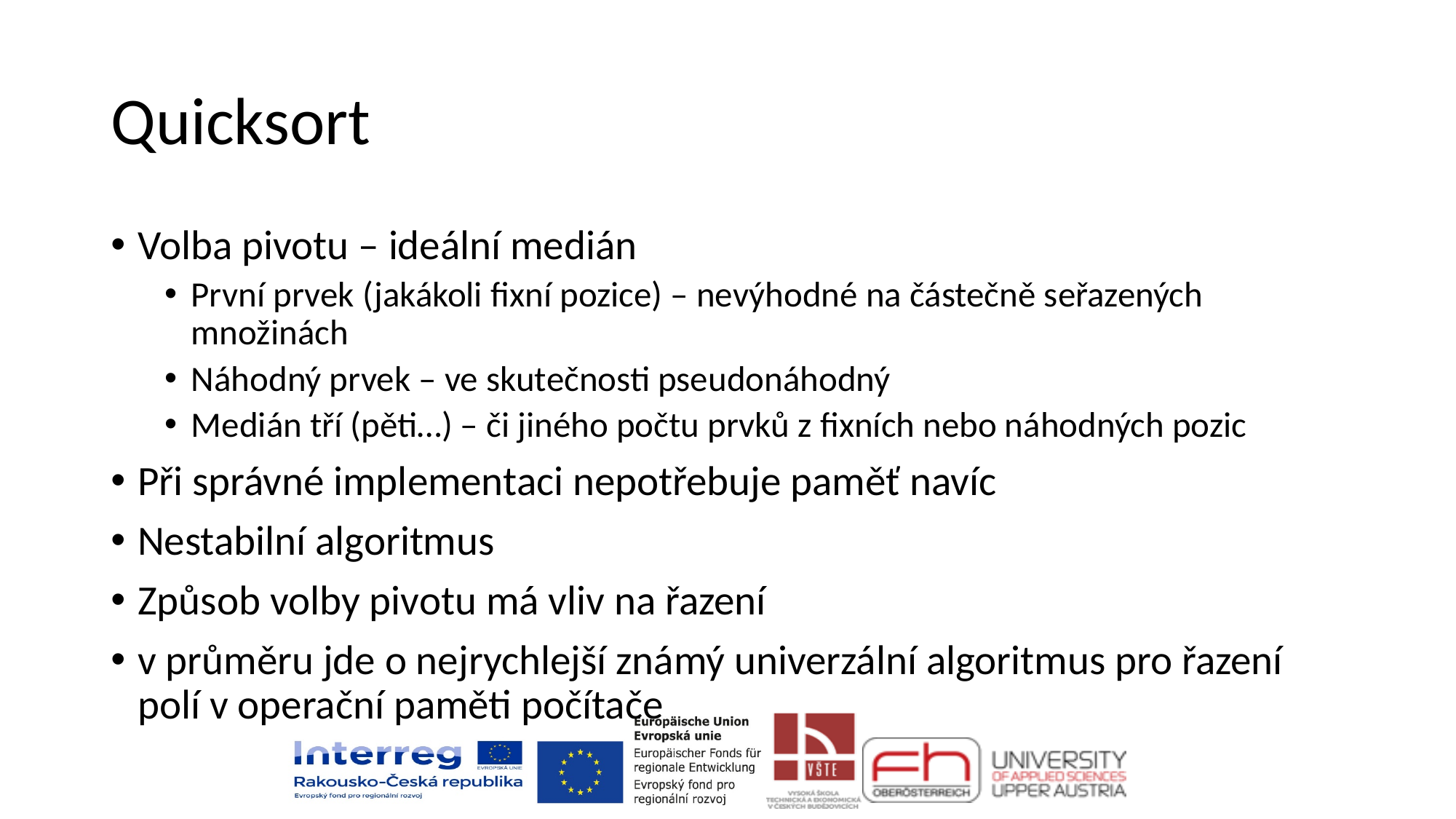

# Quicksort
Volba pivotu – ideální medián
První prvek (jakákoli fixní pozice) – nevýhodné na částečně seřazených množinách
Náhodný prvek – ve skutečnosti pseudonáhodný
Medián tří (pěti…) – či jiného počtu prvků z fixních nebo náhodných pozic
Při správné implementaci nepotřebuje paměť navíc
Nestabilní algoritmus
Způsob volby pivotu má vliv na řazení
v průměru jde o nejrychlejší známý univerzální algoritmus pro řazení polí v operační paměti počítače